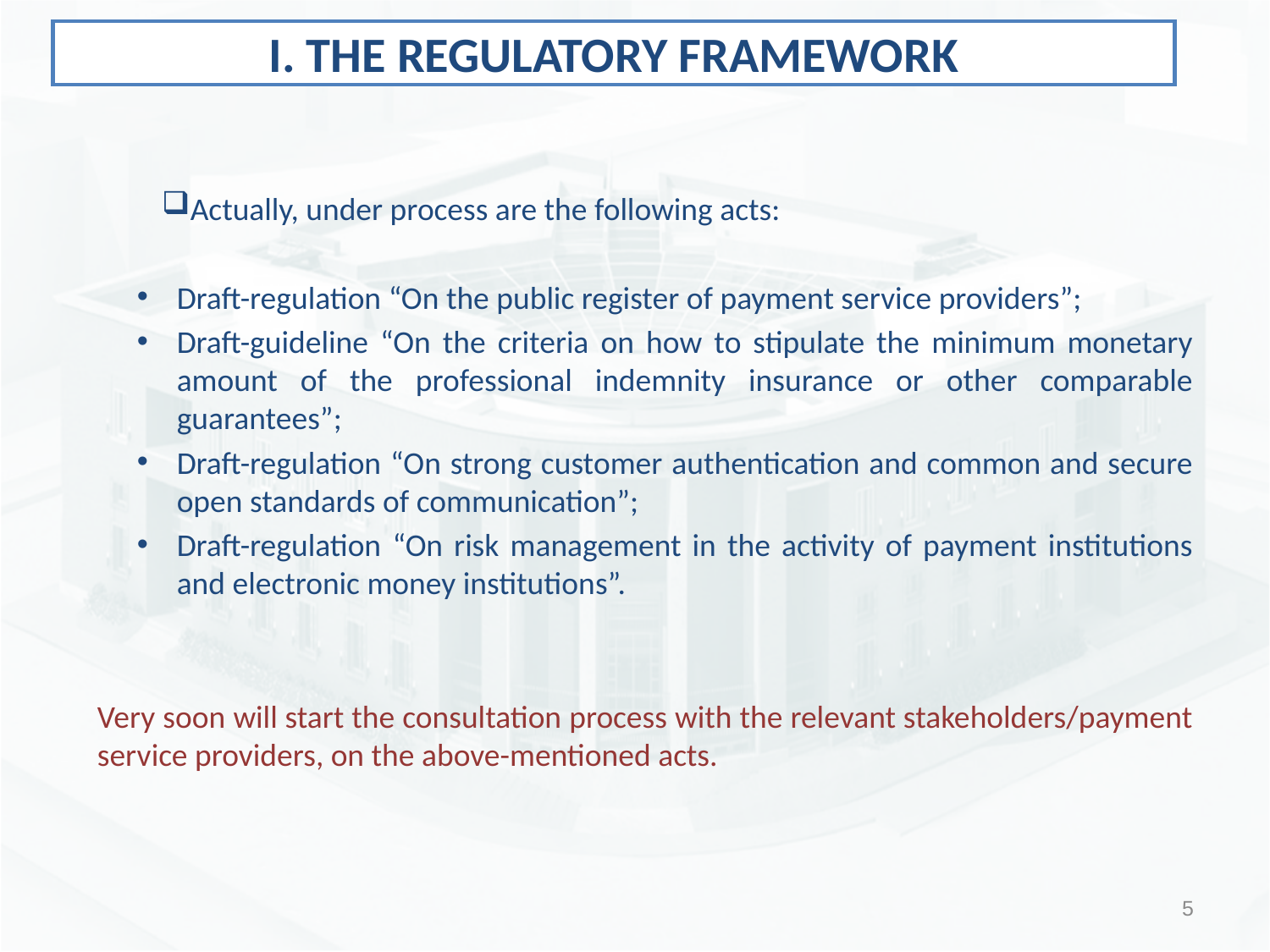

# I. THE REGULATORY FRAMEWORK

Actually, under process are the following acts:

Draft-regulation “On the public register of payment service providers”;
Draft-guideline “On the criteria on how to stipulate the minimum monetary amount of the professional indemnity insurance or other comparable guarantees”;
Draft-regulation “On strong customer authentication and common and secure open standards of communication”;
Draft-regulation “On risk management in the activity of payment institutions and electronic money institutions”.

Very soon will start the consultation process with the relevant stakeholders/payment service providers, on the above-mentioned acts.

5